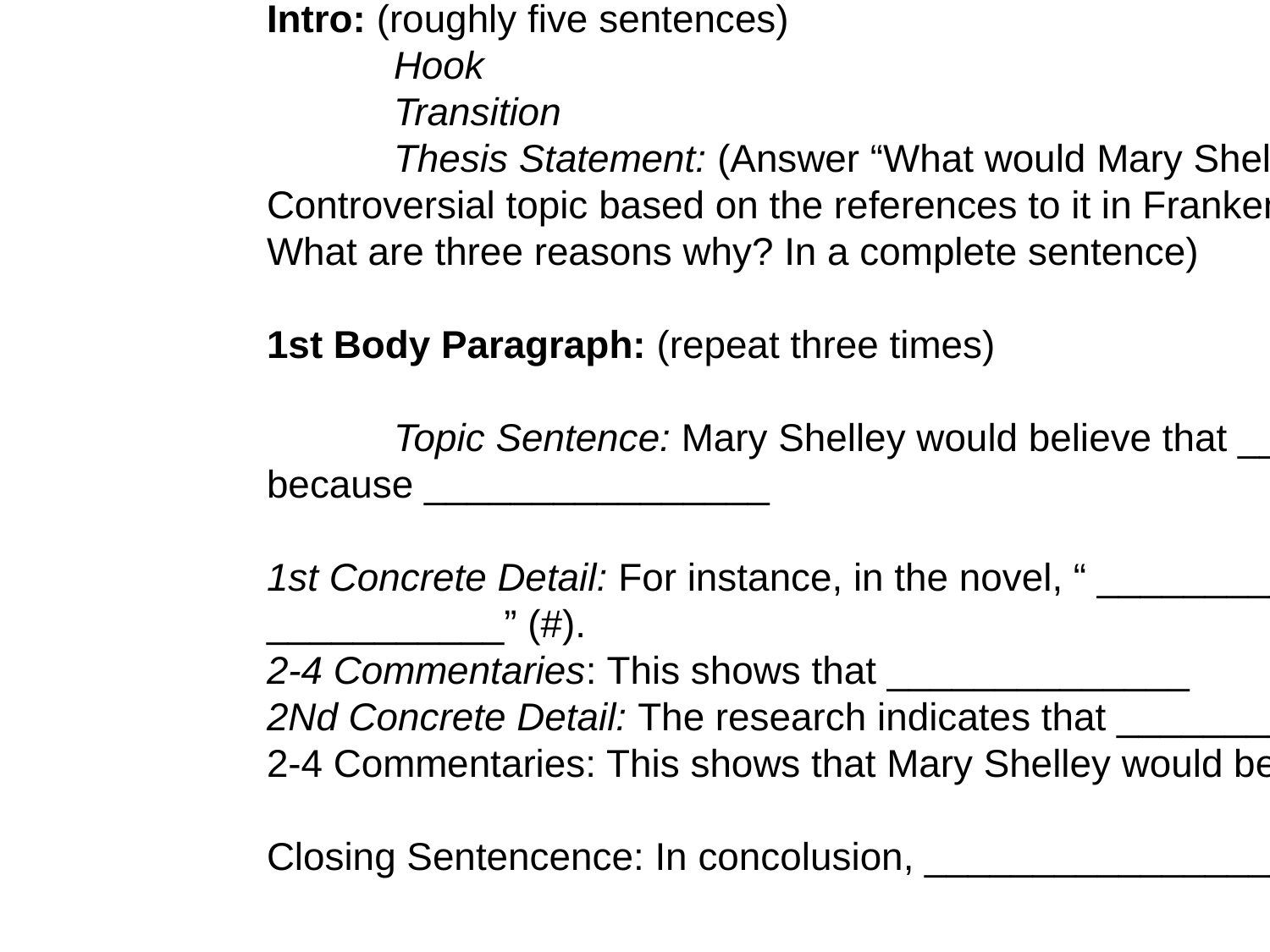

Intro: (roughly five sentences)
			Hook
			Transition
			Thesis Statement: (Answer “What would Mary Shelley say about your
		Controversial topic based on the references to it in Frankenstein?
		What are three reasons why? In a complete sentence)

		1st Body Paragraph: (repeat three times)

			Topic Sentence: Mary Shelley would believe that _________ is _________
	 	because ________________

		1st Concrete Detail: For instance, in the novel, “ ________________________
		___________” (#).
		2-4 Commentaries: This shows that ______________
		2Nd Concrete Detail: The research indicates that ______________
		2-4 Commentaries: This shows that Mary Shelley would be __________

		Closing Sentencence: In concolusion, _____________________________